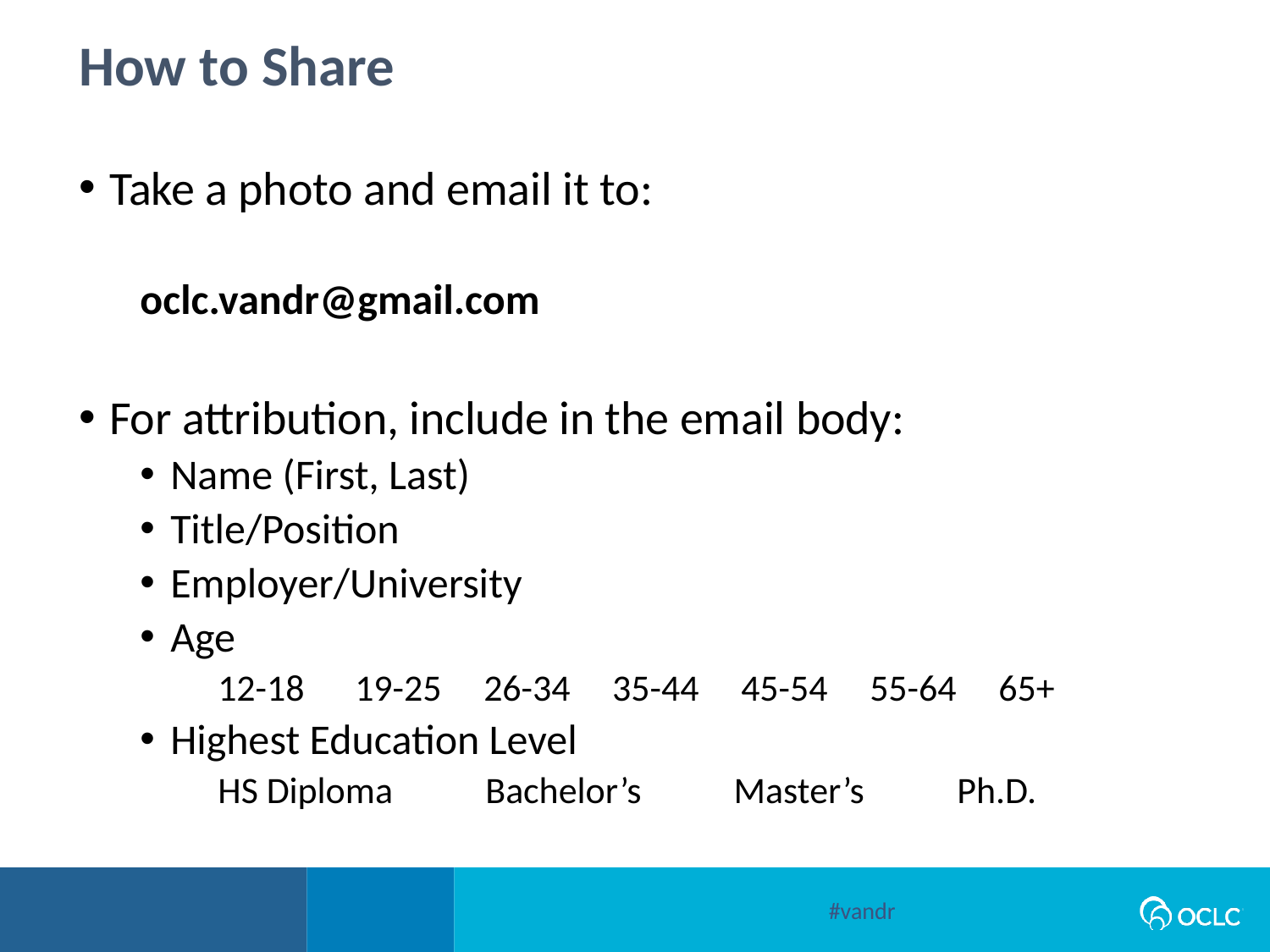

How to Share
Take a photo and email it to:

	oclc.vandr@gmail.com

For attribution, include in the email body:
Name (First, Last)
Title/Position
Employer/University
Age
  12-18      19-25     26-34     35-44     45-54     55-64     65+
Highest Education Level
  HS Diploma           Bachelor’s           Master’s           Ph.D.